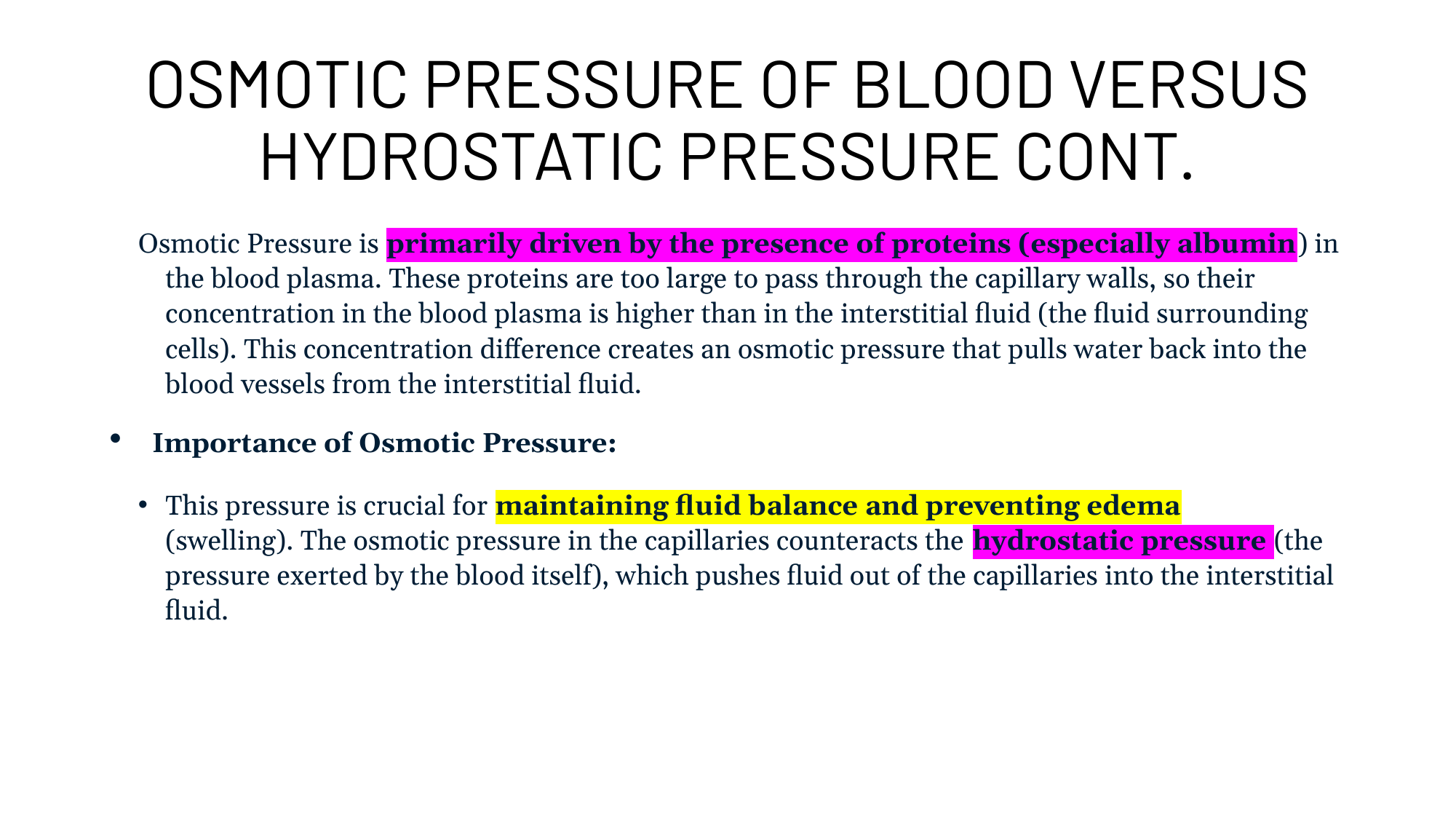

# OSMOTIC PRESSURE OF BLOOD VERSUS HYDROSTATIC PRESSURE CONT.
Osmotic Pressure is primarily driven by the presence of proteins (especially albumin) in the blood plasma. These proteins are too large to pass through the capillary walls, so their concentration in the blood plasma is higher than in the interstitial fluid (the fluid surrounding cells). This concentration difference creates an osmotic pressure that pulls water back into the blood vessels from the interstitial fluid.
Importance of Osmotic Pressure:
This pressure is crucial for maintaining fluid balance and preventing edema (swelling). The osmotic pressure in the capillaries counteracts the hydrostatic pressure (the pressure exerted by the blood itself), which pushes fluid out of the capillaries into the interstitial fluid.